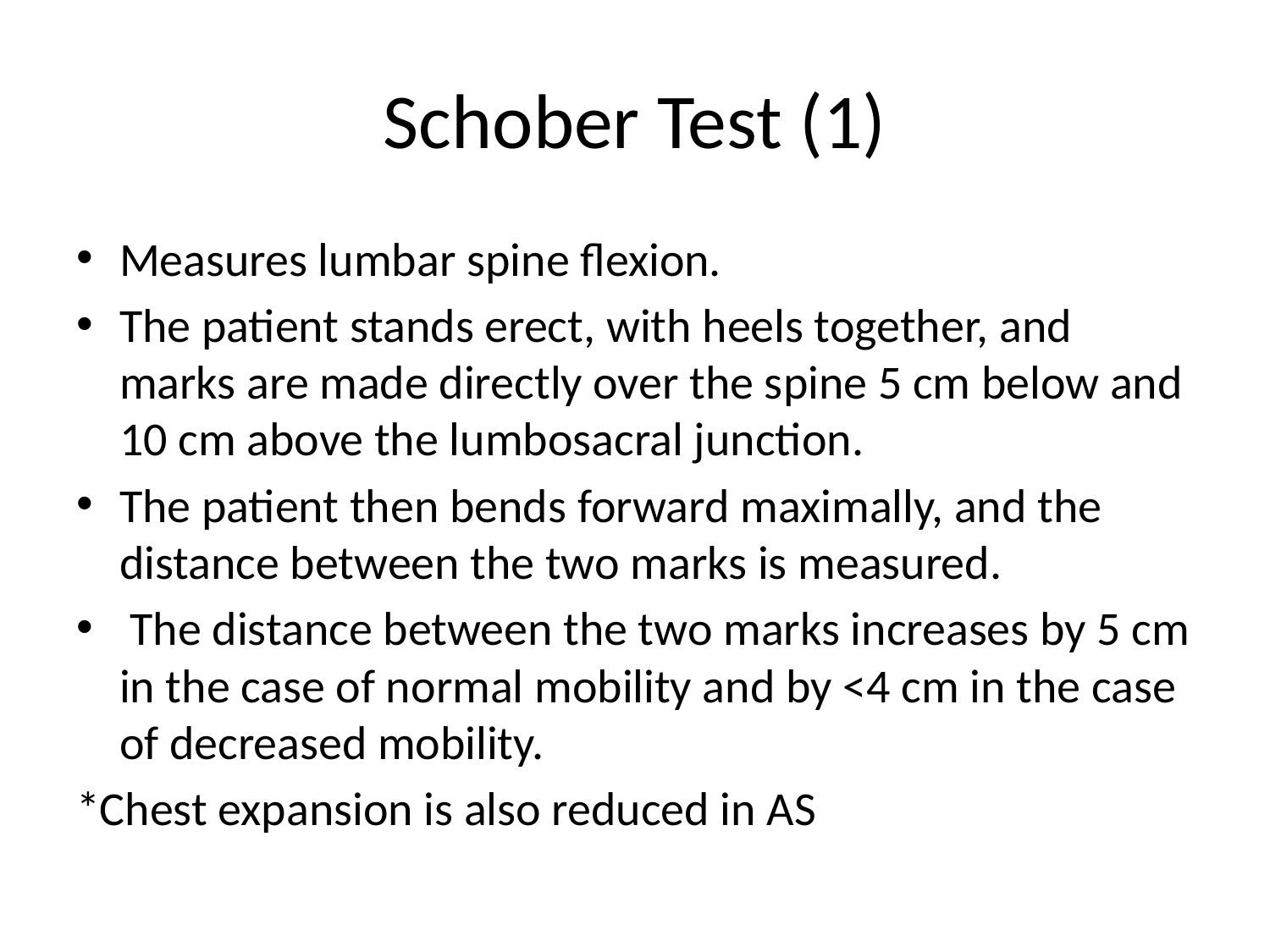

# Schober Test (1)
Measures lumbar spine flexion.
The patient stands erect, with heels together, and marks are made directly over the spine 5 cm below and 10 cm above the lumbosacral junction.
The patient then bends forward maximally, and the distance between the two marks is measured.
 The distance between the two marks increases by 5 cm in the case of normal mobility and by <4 cm in the case of decreased mobility.
*Chest expansion is also reduced in AS